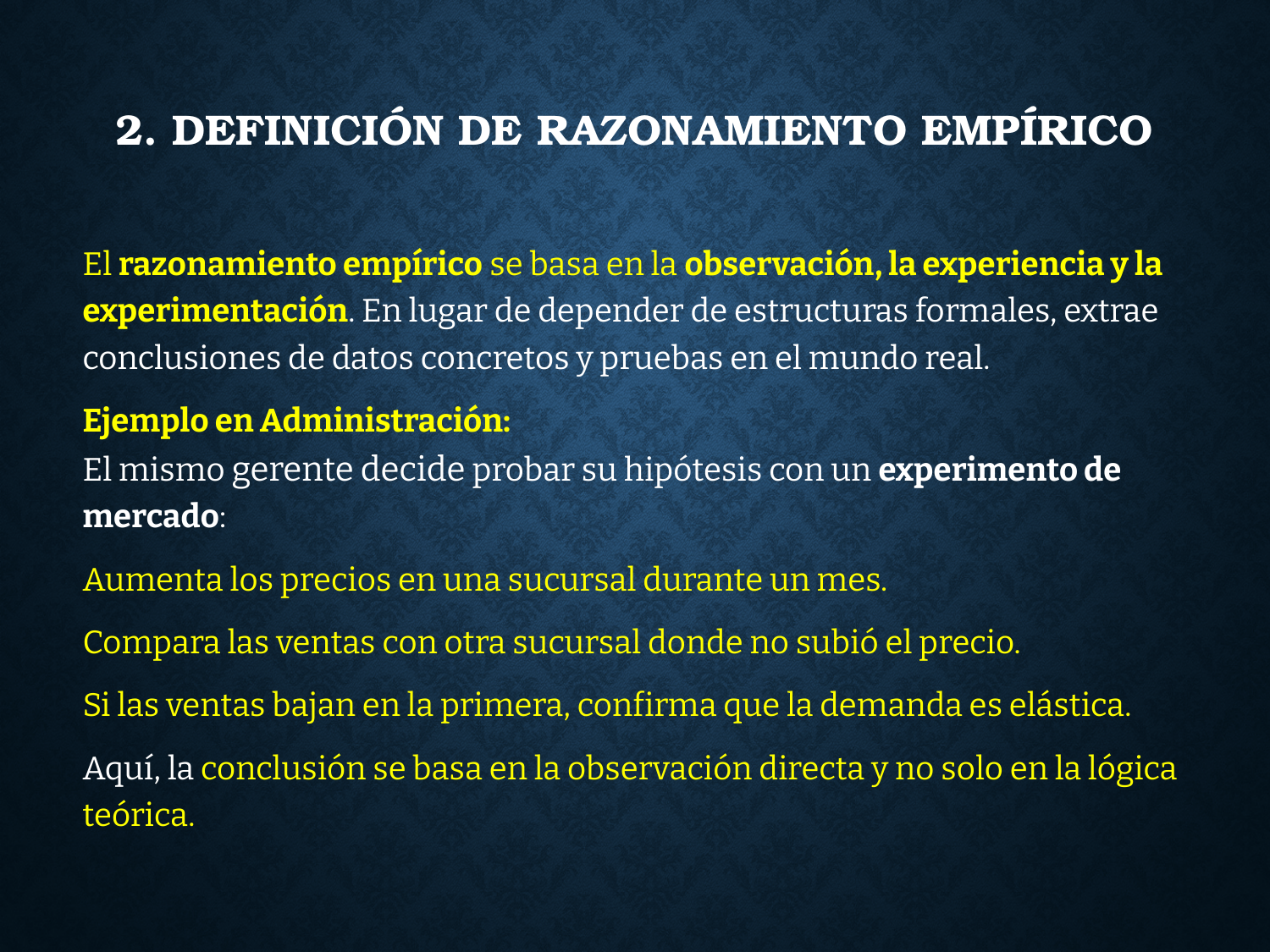

# 2. Definición de Razonamiento Empírico
El razonamiento empírico se basa en la observación, la experiencia y la experimentación. En lugar de depender de estructuras formales, extrae conclusiones de datos concretos y pruebas en el mundo real.
Ejemplo en Administración:
El mismo gerente decide probar su hipótesis con un experimento de mercado:
Aumenta los precios en una sucursal durante un mes.
Compara las ventas con otra sucursal donde no subió el precio.
Si las ventas bajan en la primera, confirma que la demanda es elástica.
Aquí, la conclusión se basa en la observación directa y no solo en la lógica teórica.